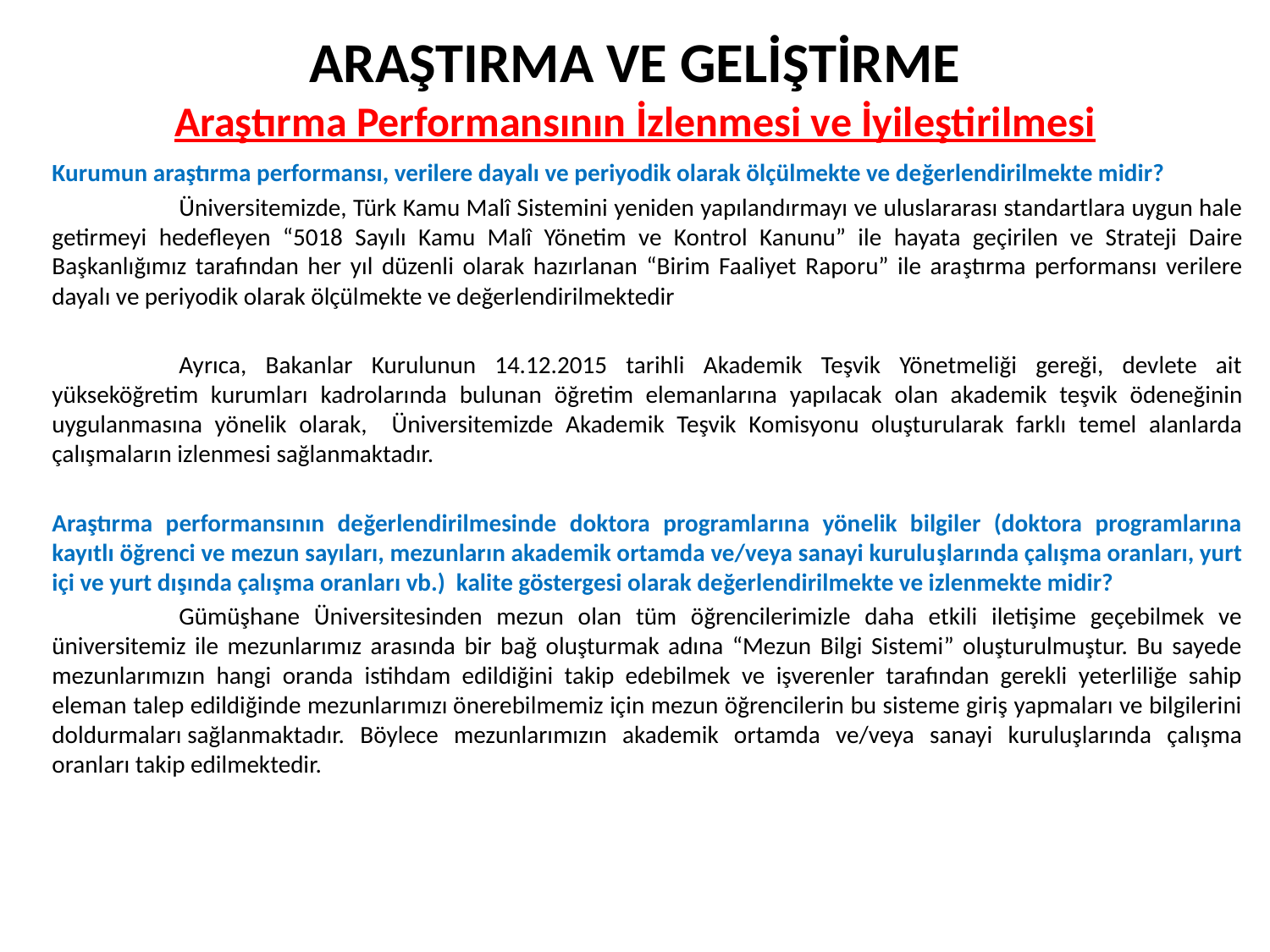

# ARAŞTIRMA VE GELİŞTİRME Araştırma Performansının İzlenmesi ve İyileştirilmesi
Kurumun araştırma performansı, verilere dayalı ve periyodik olarak ölçülmekte ve değerlendirilmekte midir?
	Üniversitemizde, Türk Kamu Malî Sistemini yeniden yapılandırmayı ve uluslararası standartlara uygun hale getirmeyi hedefleyen “5018 Sayılı Kamu Malî Yönetim ve Kontrol Kanunu” ile hayata geçirilen ve Strateji Daire Başkanlığımız tarafından her yıl düzenli olarak hazırlanan “Birim Faaliyet Raporu” ile araştırma performansı verilere dayalı ve periyodik olarak ölçülmekte ve değerlendirilmektedir

	Ayrıca, Bakanlar Kurulunun 14.12.2015 tarihli Akademik Teşvik Yönetmeliği gereği, devlete ait yükseköğretim kurumları kadrolarında bulunan öğretim elemanlarına yapılacak olan akademik teşvik ödeneğinin uygulanmasına yönelik olarak,  Üniversitemizde Akademik Teşvik Komisyonu oluşturularak farklı temel alanlarda çalışmaların izlenmesi sağlanmaktadır.

Araştırma performansının değerlendirilmesinde doktora programlarına yönelik bilgiler (doktora programlarına kayıtlı öğrenci ve mezun sayıları, mezunların akademik ortamda ve/veya sanayi kuruluşlarında çalışma oranları, yurt içi ve yurt dışında çalışma oranları vb.)  kalite göstergesi olarak değerlendirilmekte ve izlenmekte midir?
	Gümüşhane Üniversitesinden mezun olan tüm öğrencilerimizle daha etkili iletişime geçebilmek ve üniversitemiz ile mezunlarımız arasında bir bağ oluşturmak adına “Mezun Bilgi Sistemi” oluşturulmuştur. Bu sayede mezunlarımızın hangi oranda istihdam edildiğini takip edebilmek ve işverenler tarafından gerekli yeterliliğe sahip eleman talep edildiğinde mezunlarımızı önerebilmemiz için mezun öğrencilerin bu sisteme giriş yapmaları ve bilgilerini doldurmaları sağlanmaktadır. Böylece mezunlarımızın akademik ortamda ve/veya sanayi kuruluşlarında çalışma oranları takip edilmektedir.